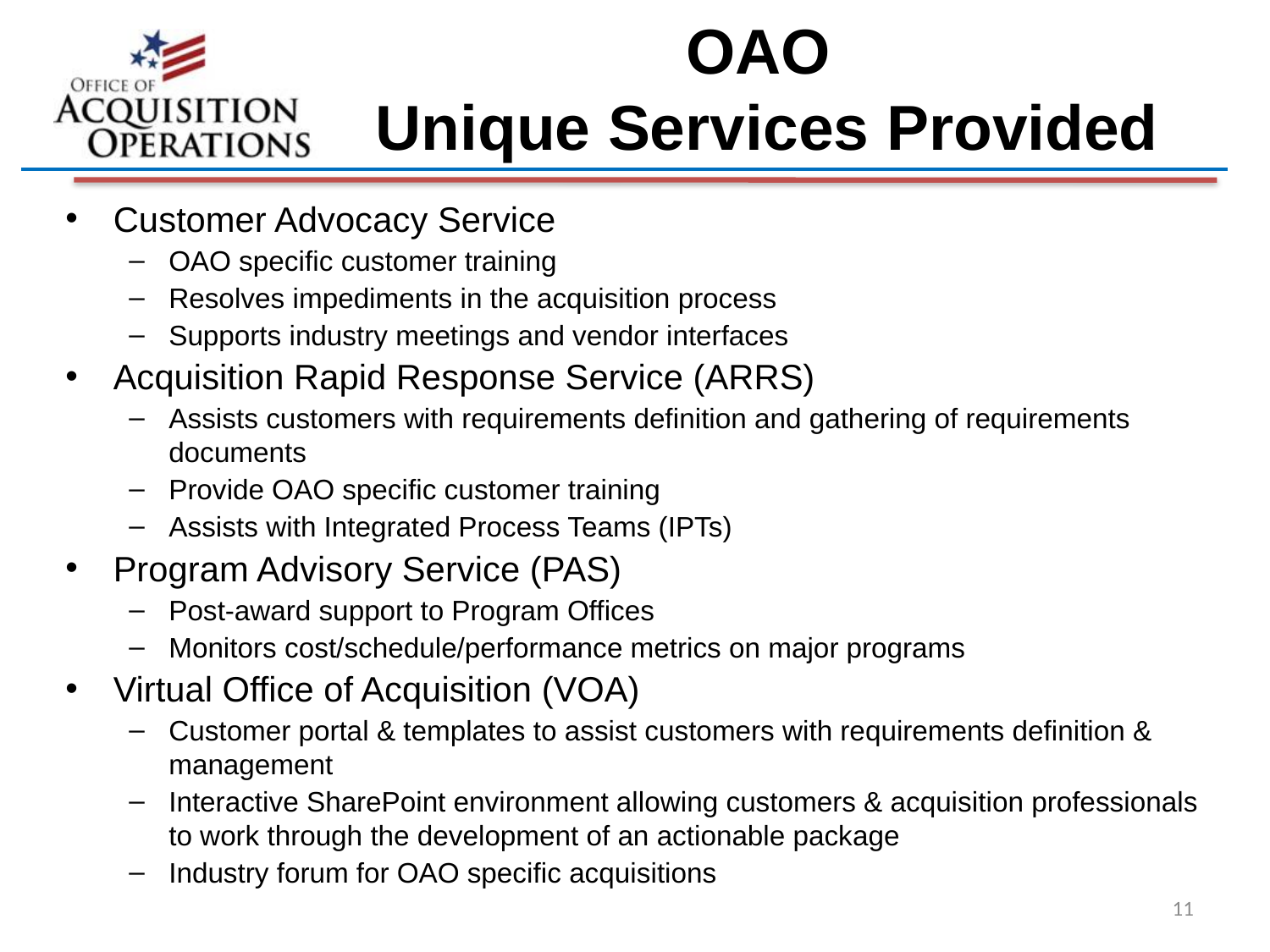

# OAO Unique Services Provided
Customer Advocacy Service
OAO specific customer training
Resolves impediments in the acquisition process
Supports industry meetings and vendor interfaces
Acquisition Rapid Response Service (ARRS)
Assists customers with requirements definition and gathering of requirements documents
Provide OAO specific customer training
Assists with Integrated Process Teams (IPTs)
Program Advisory Service (PAS)
Post-award support to Program Offices
Monitors cost/schedule/performance metrics on major programs
Virtual Office of Acquisition (VOA)
Customer portal & templates to assist customers with requirements definition & management
Interactive SharePoint environment allowing customers & acquisition professionals to work through the development of an actionable package
Industry forum for OAO specific acquisitions
11